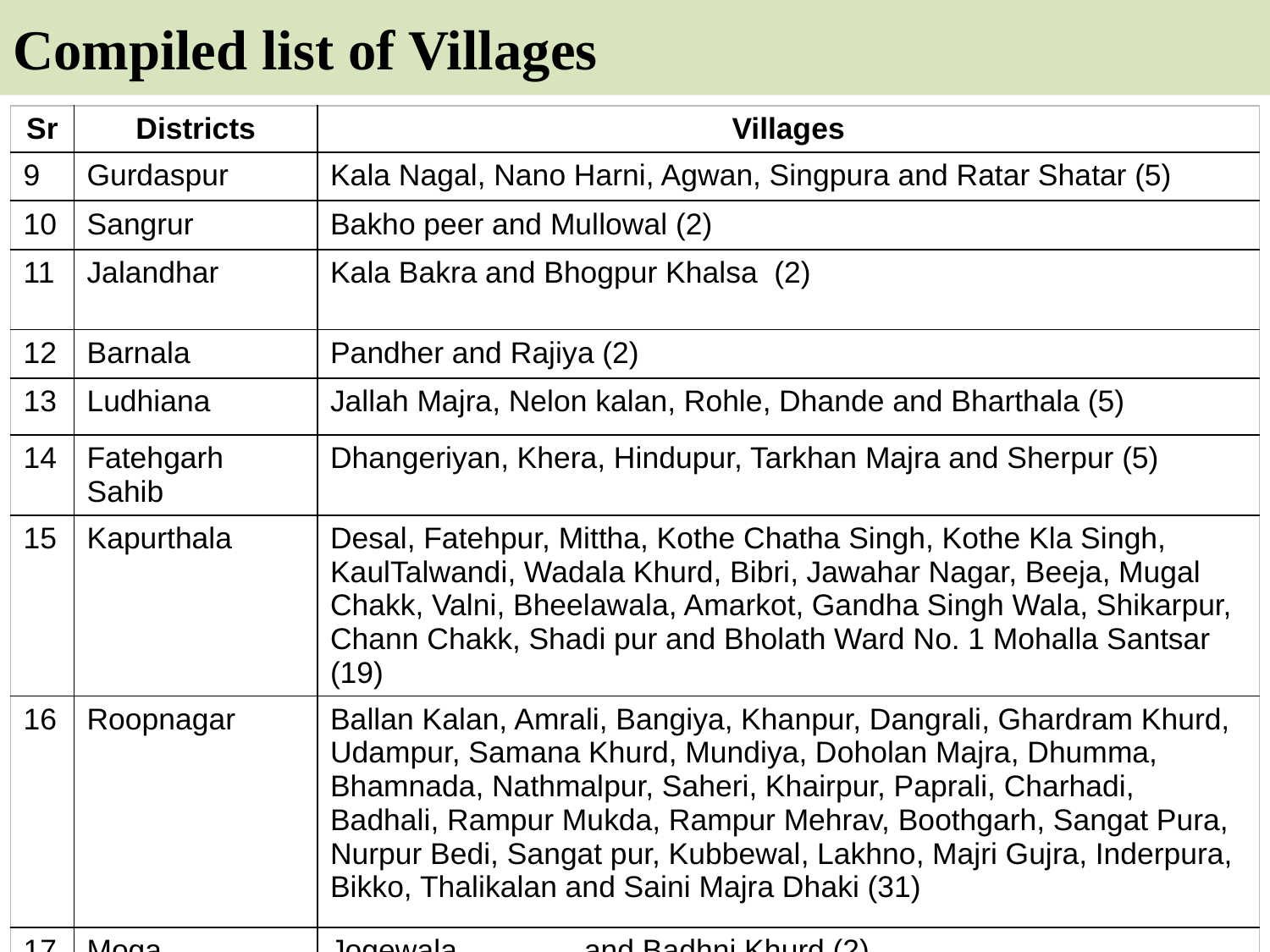

# Compiled list of Villages
| Sr | Districts | Villages |
| --- | --- | --- |
| 9 | Gurdaspur | Kala Nagal, Nano Harni, Agwan, Singpura and Ratar Shatar (5) |
| 10 | Sangrur | Bakho peer and Mullowal (2) |
| 11 | Jalandhar | Kala Bakra and Bhogpur Khalsa (2) |
| 12 | Barnala | Pandher and Rajiya (2) |
| 13 | Ludhiana | Jallah Majra, Nelon kalan, Rohle, Dhande and Bharthala (5) |
| 14 | Fatehgarh Sahib | Dhangeriyan, Khera, Hindupur, Tarkhan Majra and Sherpur (5) |
| 15 | Kapurthala | Desal, Fatehpur, Mittha, Kothe Chatha Singh, Kothe Kla Singh, KaulTalwandi, Wadala Khurd, Bibri, Jawahar Nagar, Beeja, Mugal Chakk, Valni, Bheelawala, Amarkot, Gandha Singh Wala, Shikarpur, Chann Chakk, Shadi pur and Bholath Ward No. 1 Mohalla Santsar (19) |
| 16 | Roopnagar | Ballan Kalan, Amrali, Bangiya, Khanpur, Dangrali, Ghardram Khurd, Udampur, Samana Khurd, Mundiya, Doholan Majra, Dhumma, Bhamnada, Nathmalpur, Saheri, Khairpur, Paprali, Charhadi, Badhali, Rampur Mukda, Rampur Mehrav, Boothgarh, Sangat Pura, Nurpur Bedi, Sangat pur, Kubbewal, Lakhno, Majri Gujra, Inderpura, Bikko, Thalikalan and Saini Majra Dhaki (31) |
| 17 | Moga | Jogewala and Badhni Khurd (2) |